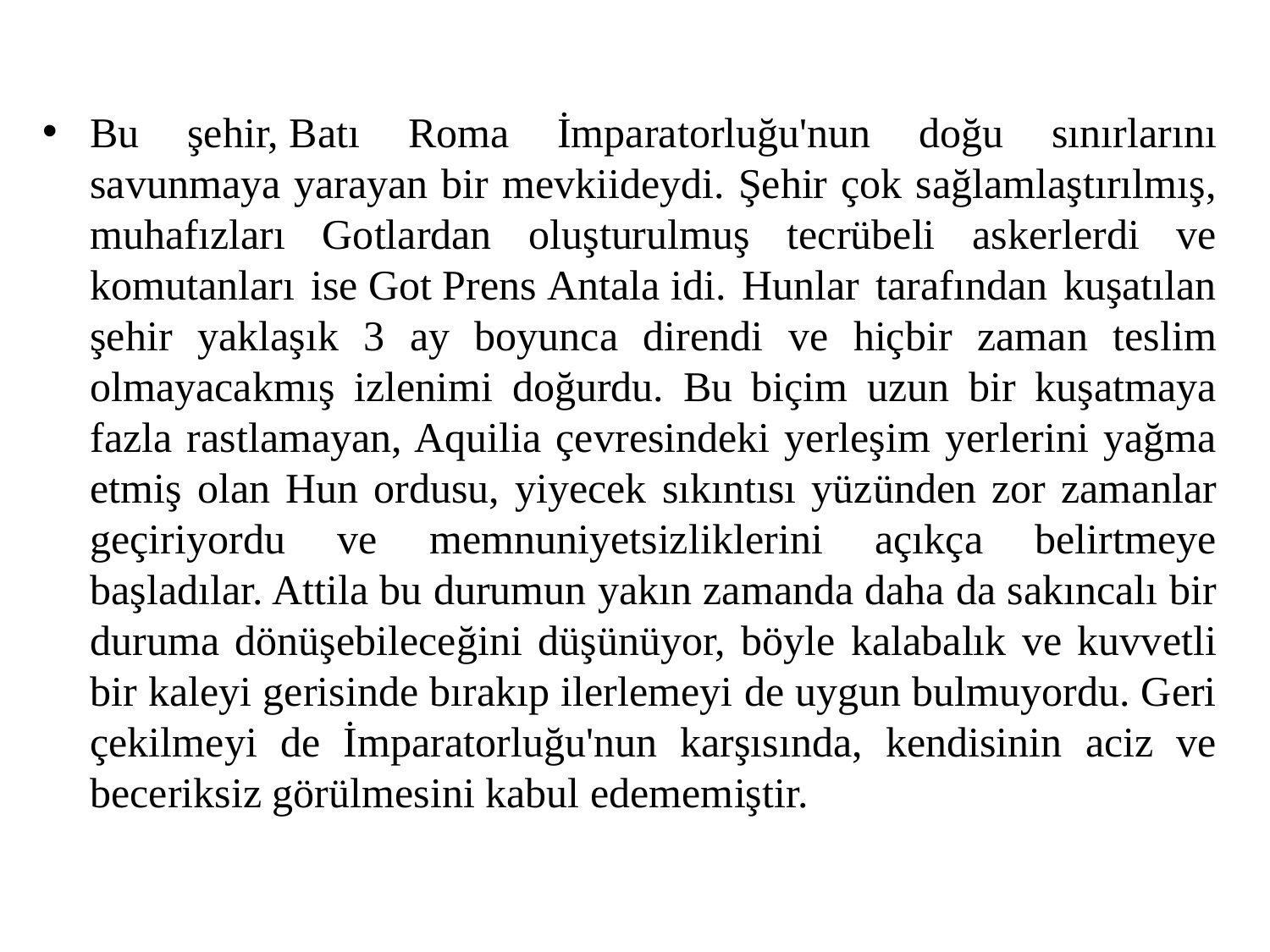

Bu şehir, Batı Roma İmparatorluğu'nun doğu sınırlarını savunmaya yarayan bir mevkiideydi. Şehir çok sağlamlaştırılmış, muhafızları Gotlardan oluşturulmuş tecrübeli askerlerdi ve komutanları ise Got Prens Antala idi. Hunlar tarafından kuşatılan şehir yaklaşık 3 ay boyunca direndi ve hiçbir zaman teslim olmayacakmış izlenimi doğurdu. Bu biçim uzun bir kuşatmaya fazla rastlamayan, Aquilia çevresindeki yerleşim yerlerini yağma etmiş olan Hun ordusu, yiyecek sıkıntısı yüzünden zor zamanlar geçiriyordu ve memnuniyetsizliklerini açıkça belirtmeye başladılar. Attila bu durumun yakın zamanda daha da sakıncalı bir duruma dönüşebileceğini düşünüyor, böyle kalabalık ve kuvvetli bir kaleyi gerisinde bırakıp ilerlemeyi de uygun bulmuyordu. Geri çekilmeyi de İmparatorluğu'nun karşısında, kendisinin aciz ve beceriksiz görülmesini kabul edememiştir.